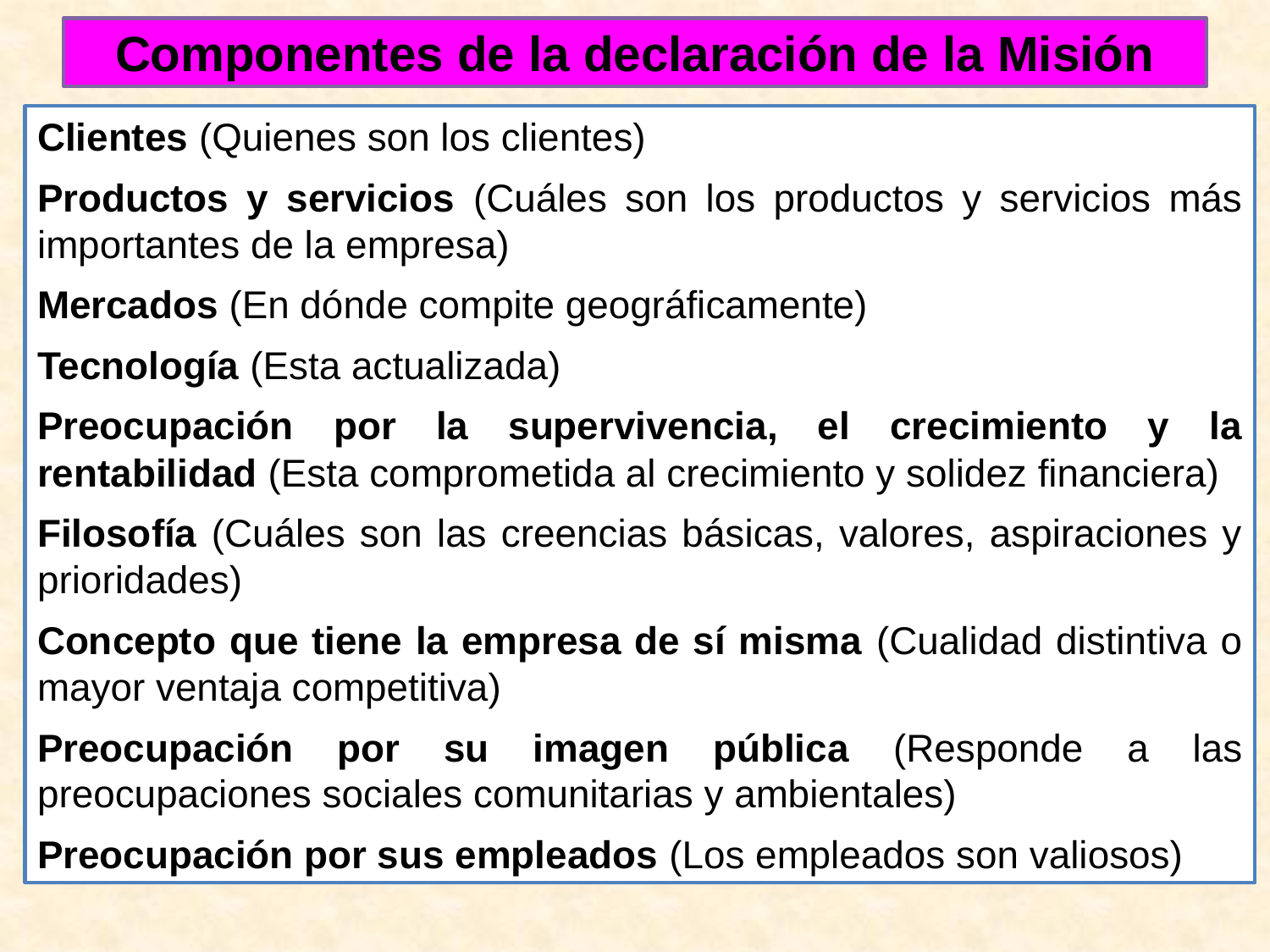

# Componentes de la declaración de la Misión
Clientes (Quienes son los clientes)
Productos y servicios (Cuáles son los productos y servicios más importantes de la empresa)
Mercados (En dónde compite geográficamente)
Tecnología (Esta actualizada)
Preocupación por la supervivencia, el crecimiento y la rentabilidad (Esta comprometida al crecimiento y solidez financiera)
Filosofía (Cuáles son las creencias básicas, valores, aspiraciones y prioridades)
Concepto que tiene la empresa de sí misma (Cualidad distintiva o mayor ventaja competitiva)
Preocupación por su imagen pública (Responde a las preocupaciones sociales comunitarias y ambientales)
Preocupación por sus empleados (Los empleados son valiosos)